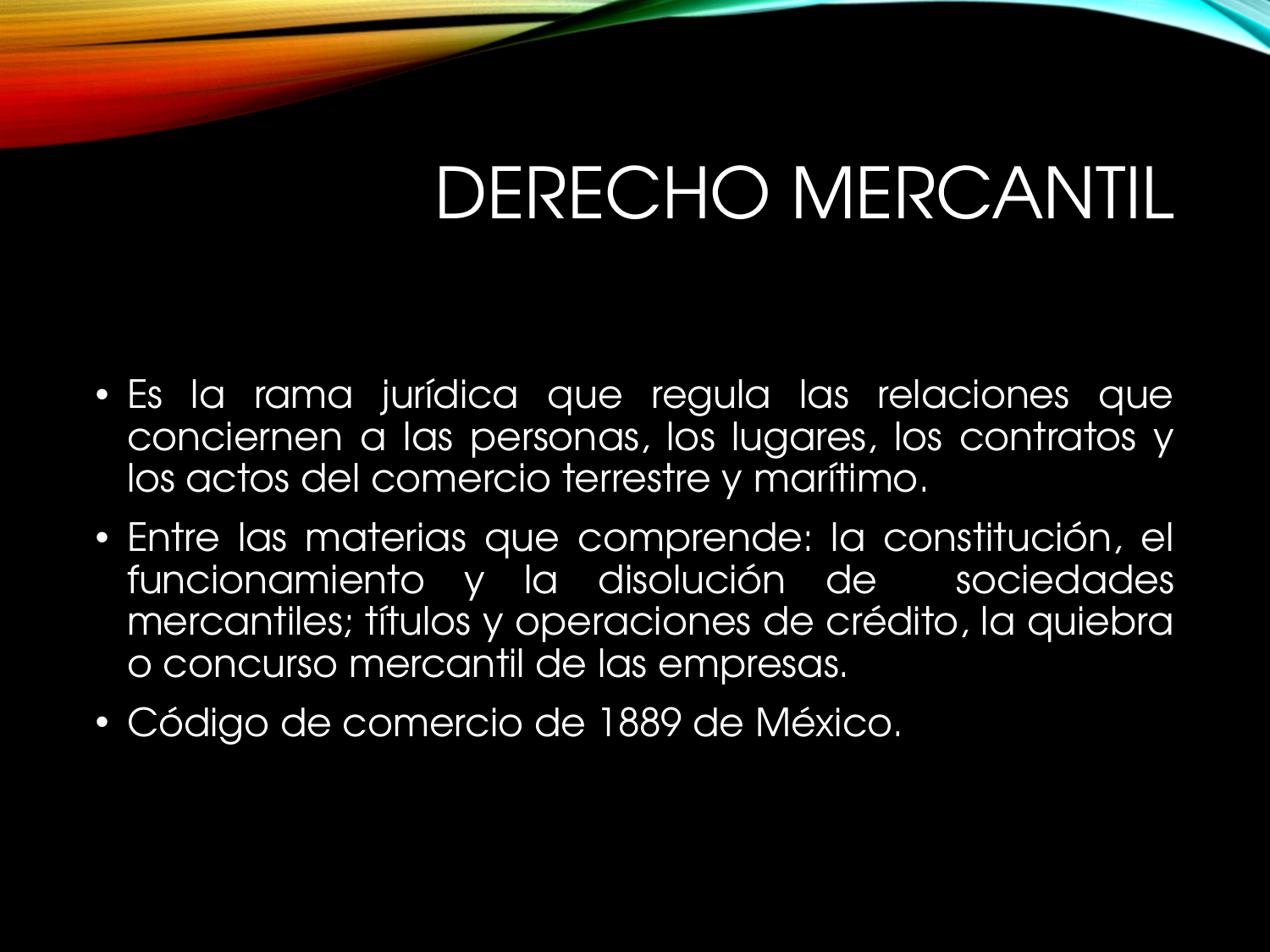

# Derecho mercantil

Es la rama jurídica que regula las relaciones que conciernen a las personas, los lugares, los contratos y los actos del comercio terrestre y marítimo.
Entre las materias que comprende: la constitución, el funcionamiento y la disolución de  sociedades mercantiles; títulos y operaciones de crédito, la quiebra o concurso mercantil de las empresas.
Código de comercio de 1889 de México.